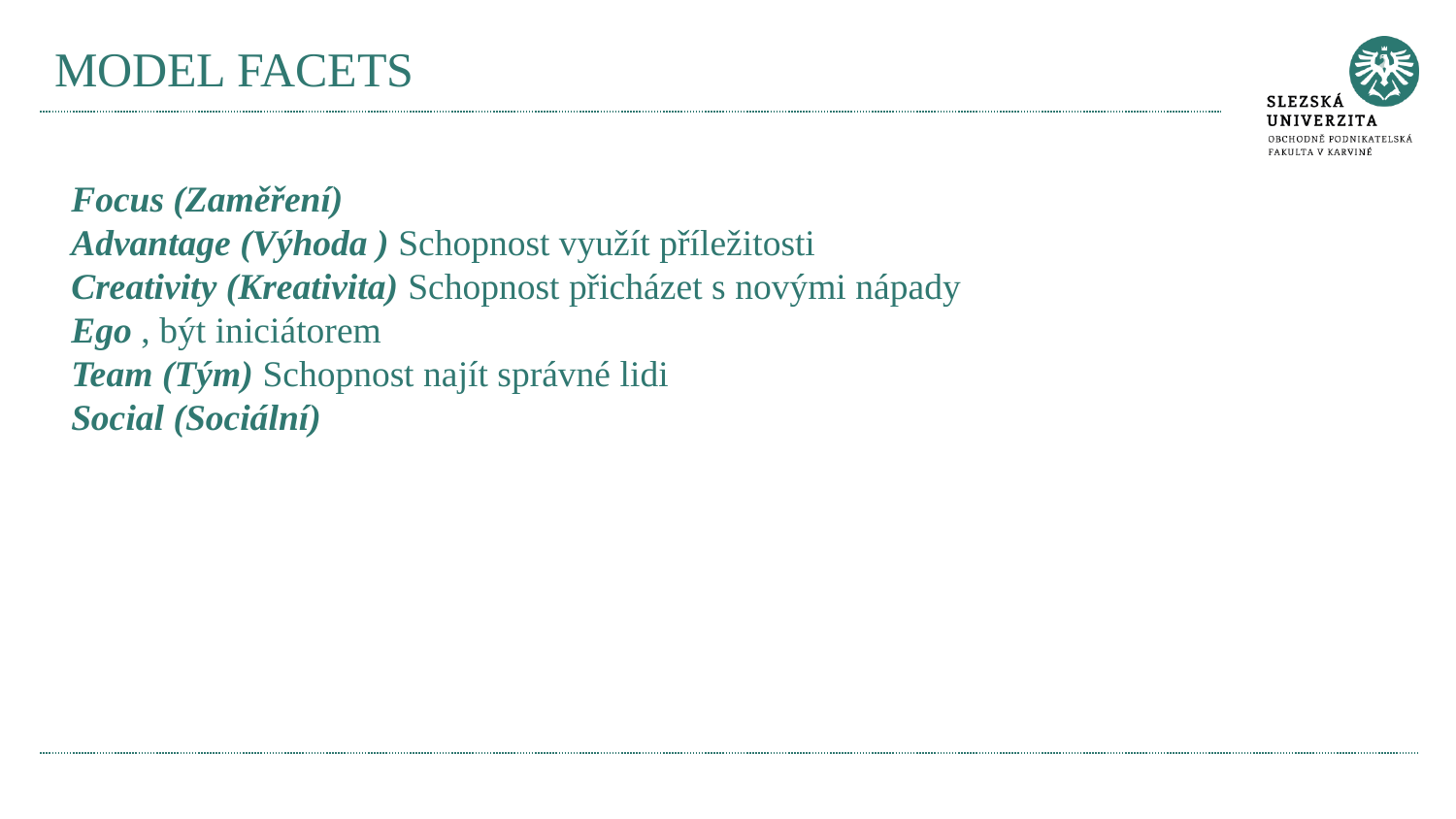

# MODEL FACETS

Focus (Zaměření)
Advantage (Výhoda ) Schopnost využít příležitosti
Creativity (Kreativita) Schopnost přicházet s novými nápady
Ego , být iniciátorem
Team (Tým) Schopnost najít správné lidi
Social (Sociální)